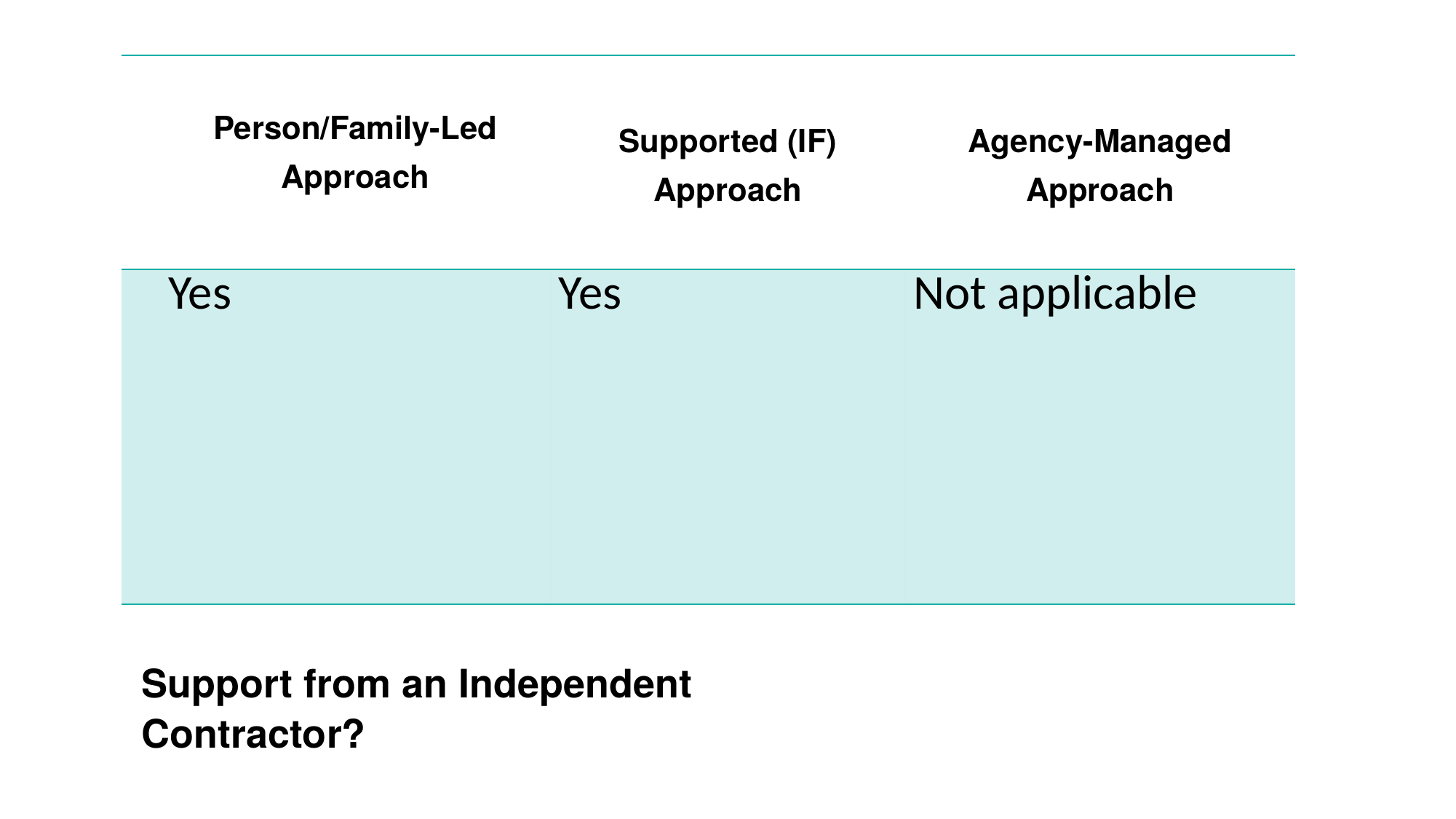

|  | Person/Family-Led Approach | Supported (IF) Approach | Agency-Managed Approach |
| --- | --- | --- | --- |
|  | Yes | Yes | Not applicable |
Support from an Independent Contractor?